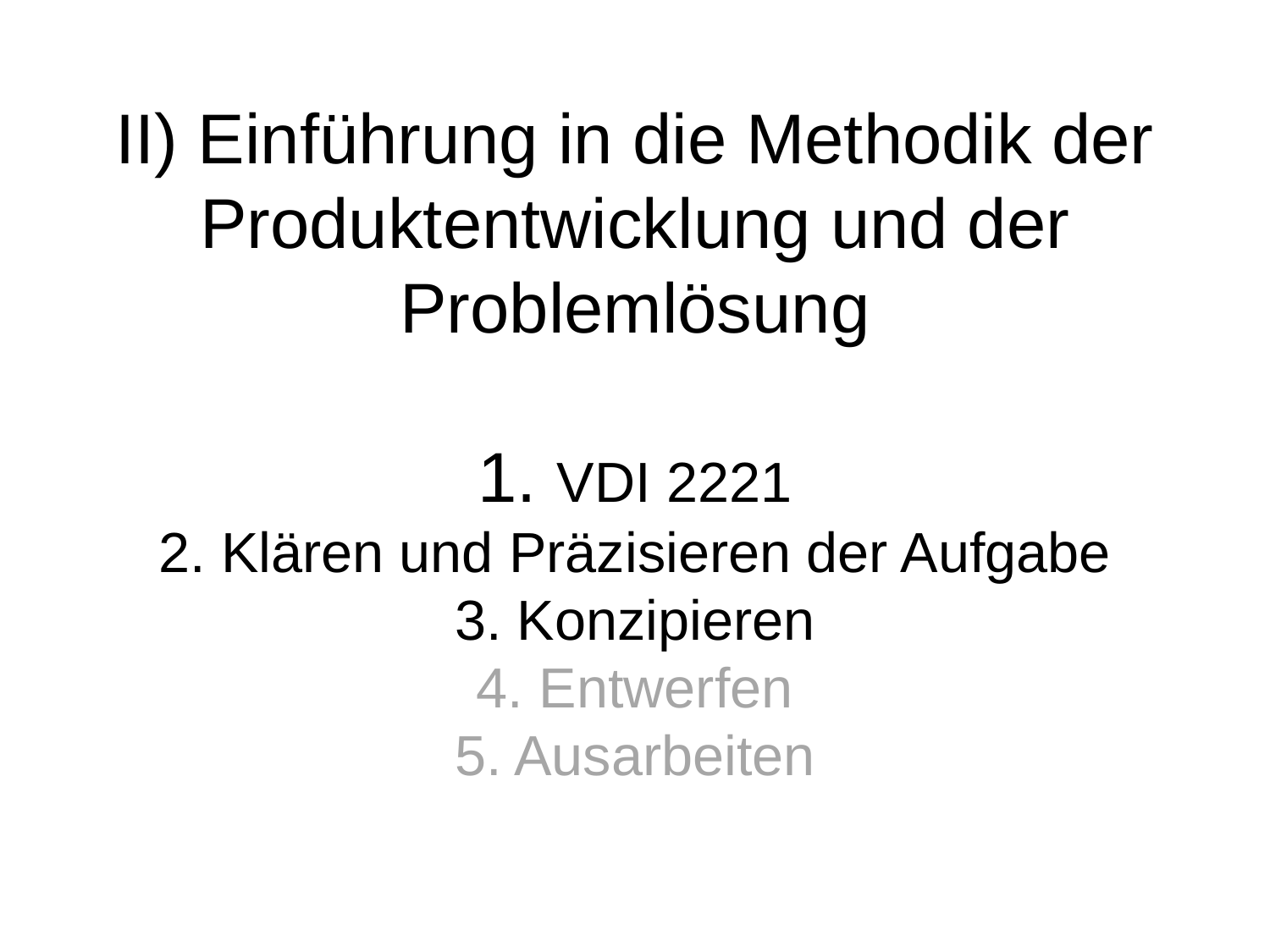

# II) Einführung in die Methodik der Produktentwicklung und der Problemlösung 1. VDI 2221 2. Klären und Präzisieren der Aufgabe 3. Konzipieren 4. Entwerfen 5. Ausarbeiten